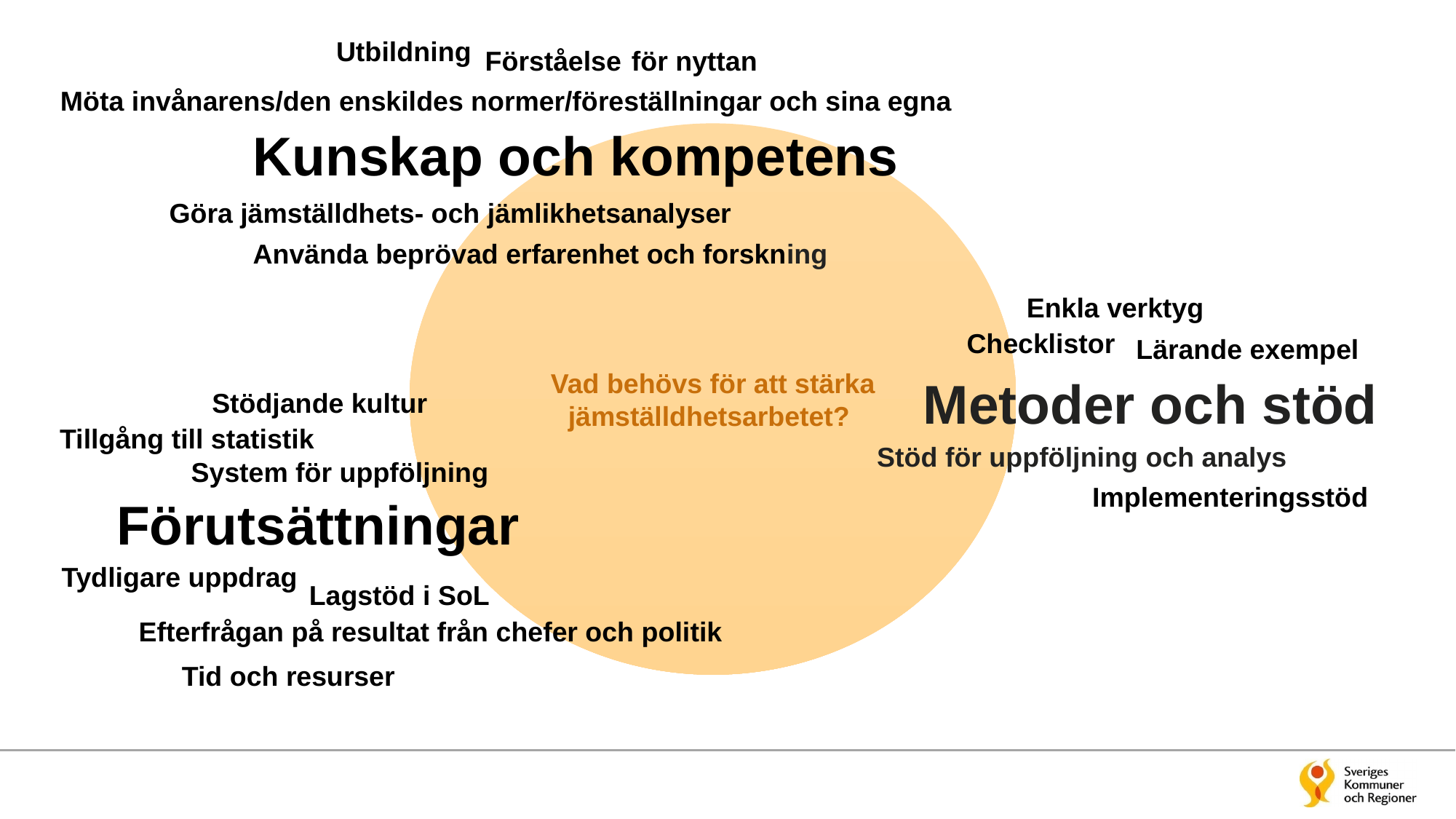

Utbildning
Förståelse för nyttan
Möta invånarens/den enskildes normer/föreställningar och sina egna
Kunskap och kompetens
Vad behövs för att stärka jämställdhetsarbetet?
Göra jämställdhets- och jämlikhetsanalyser
Använda beprövad erfarenhet och forskning
Enkla verktyg
Checklistor
Lärande exempel
Metoder och stöd
Stödjande kultur
Tillgång till statistik
Stöd för uppföljning och analys
System för uppföljning
Implementeringsstöd
Förutsättningar
Tydligare uppdrag
Lagstöd i SoL
Efterfrågan på resultat från chefer och politik
Tid och resurser